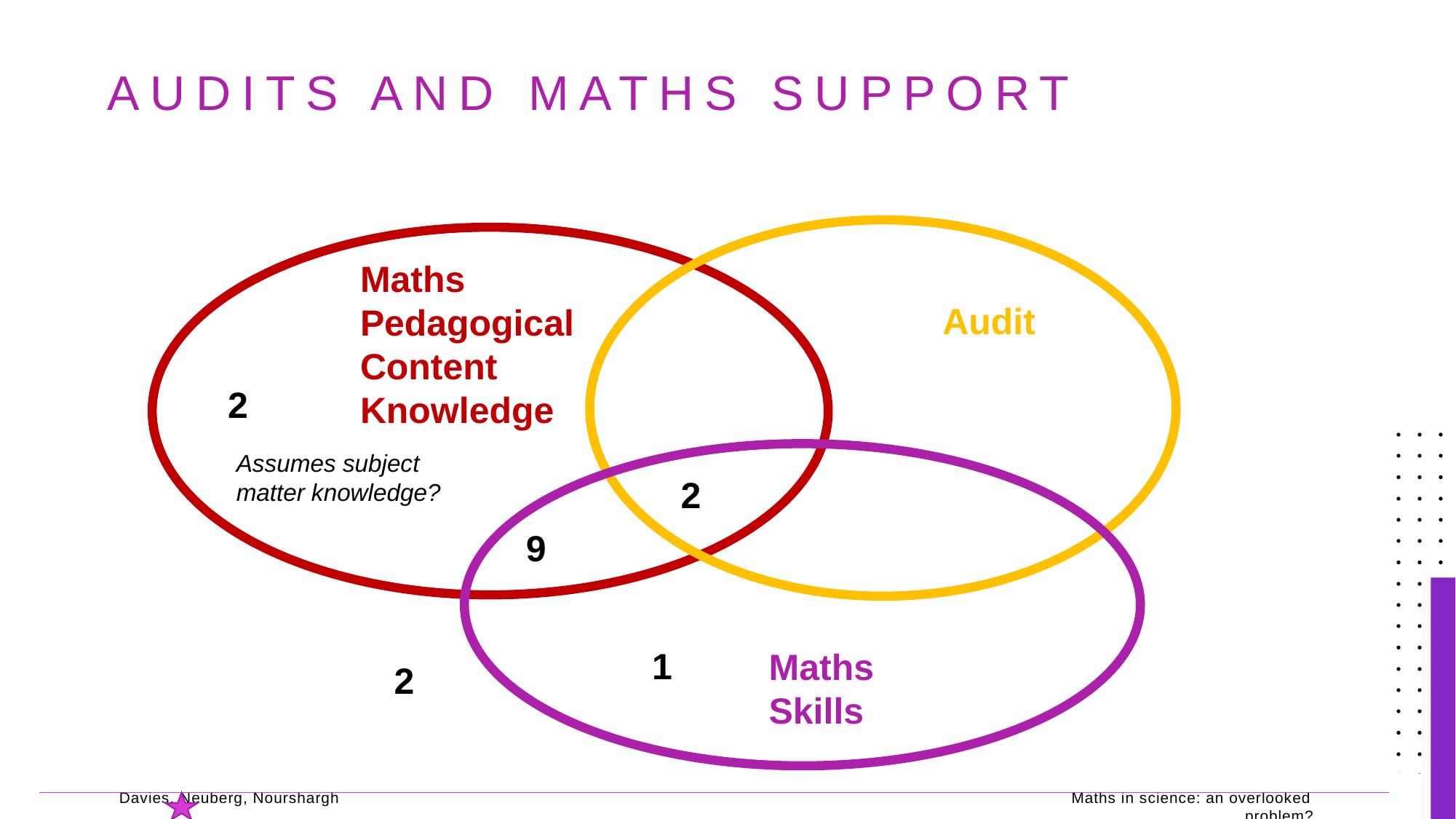

# Audits and maths support

Maths Pedagogical Content Knowledge
Audit
2
Assumes subject matter knowledge?

2
9
1
Maths Skills
2
Davies, Neuberg, Nourshargh                                                                                                                                                    Maths in science: an overlooked problem?